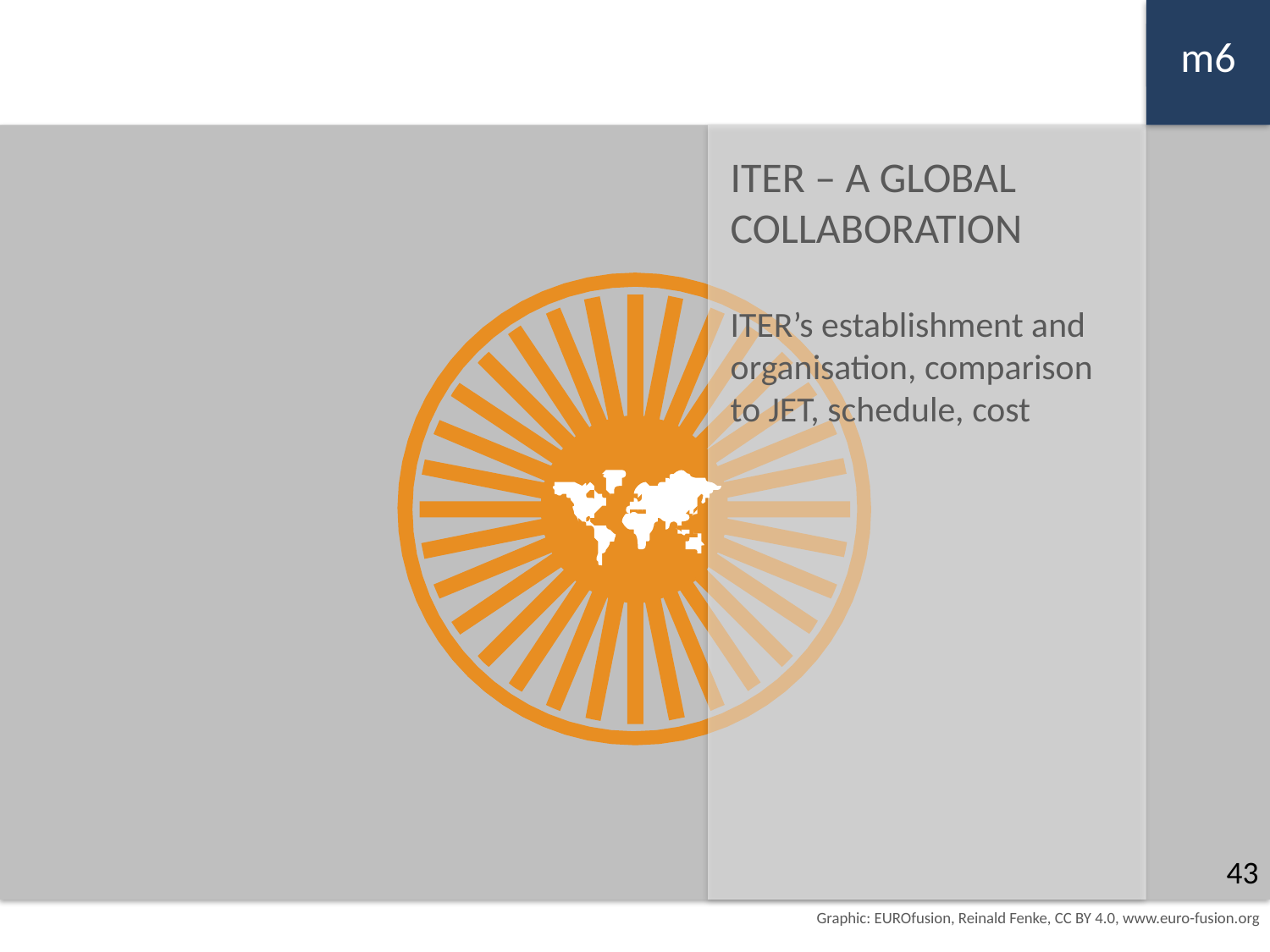

m6
m6

ITER – A GLOBAL COLLABORATION

ITER’s establishment and organisation, comparison to JET, schedule, cost

43
Graphic: EUROfusion, Reinald Fenke, CC BY 4.0, www.euro-fusion.org